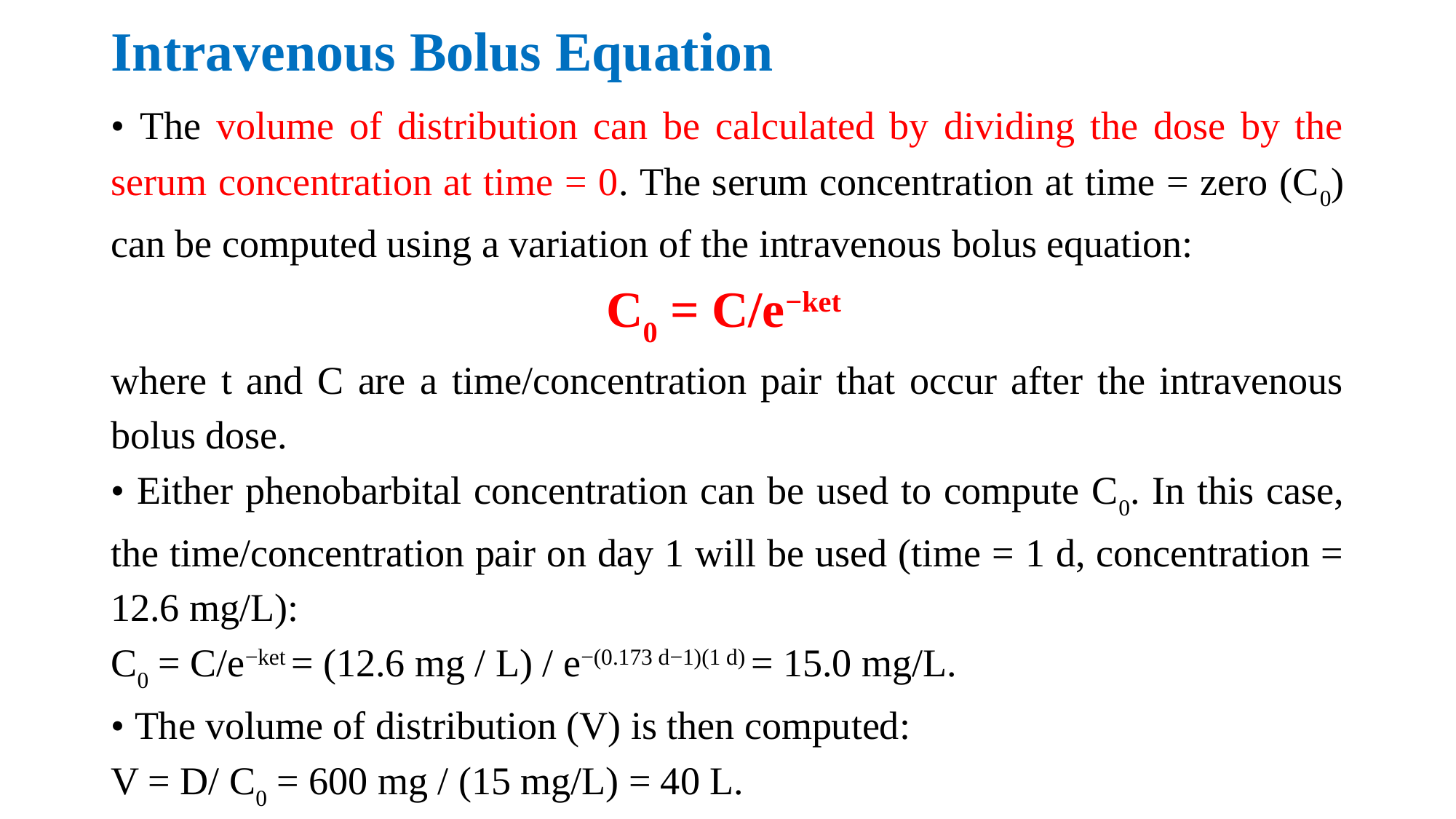

# Intravenous Bolus Equation
• The volume of distribution can be calculated by dividing the dose by the serum concentration at time = 0. The serum concentration at time = zero (C0) can be computed using a variation of the intravenous bolus equation:
C0 = C/e−ket
where t and C are a time/concentration pair that occur after the intravenous bolus dose.
• Either phenobarbital concentration can be used to compute C0. In this case, the time/concentration pair on day 1 will be used (time = 1 d, concentration = 12.6 mg/L):
C0 = C/e−ket = (12.6 mg / L) / e−(0.173 d−1)(1 d) = 15.0 mg/L.
• The volume of distribution (V) is then computed:
V = D/ C0 = 600 mg / (15 mg/L) = 40 L.